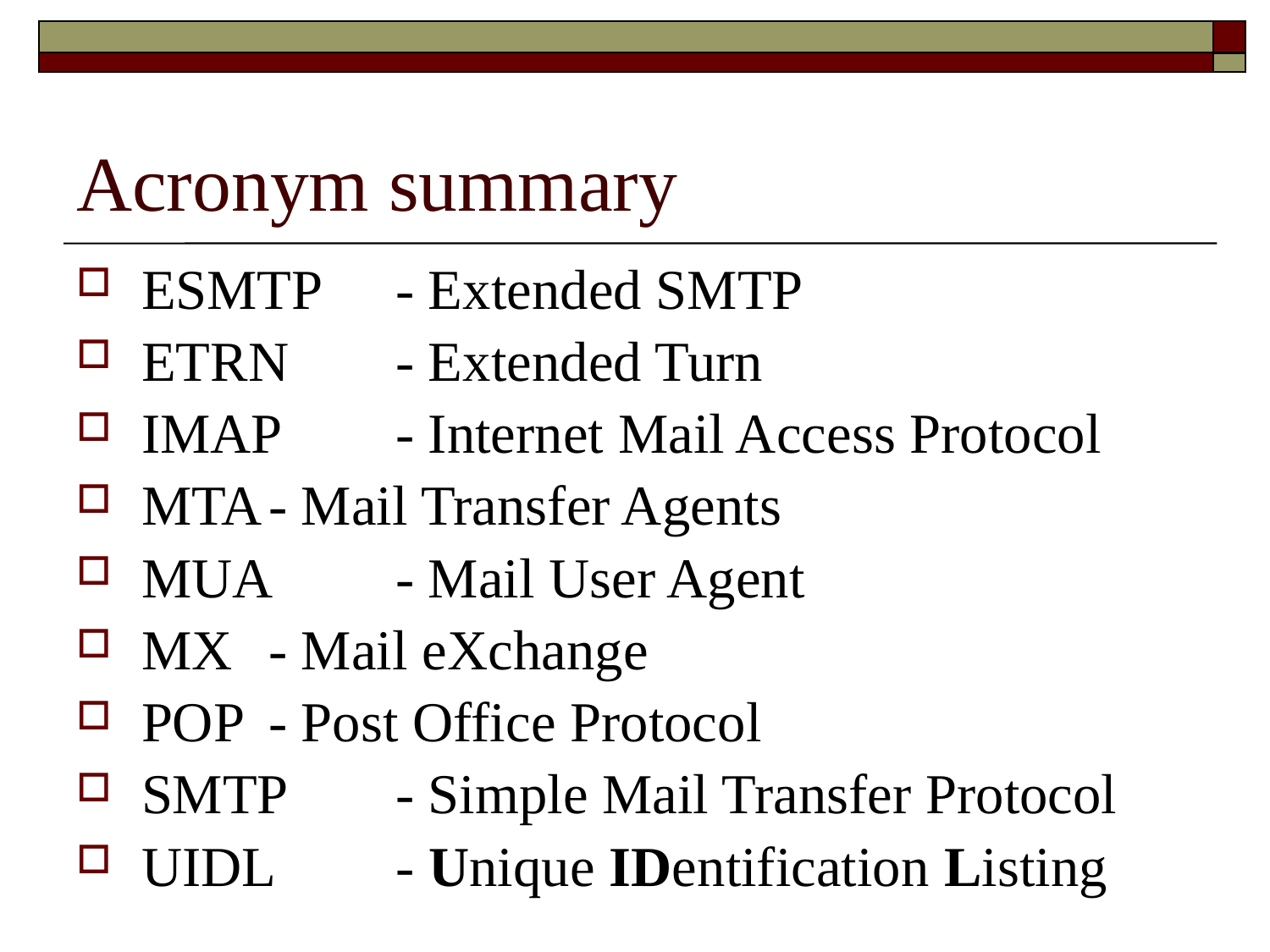

# Acronym summary
ESMTP	- Extended SMTP
ETRN	- Extended Turn
IMAP	- Internet Mail Access Protocol
MTA	- Mail Transfer Agents
MUA 	- Mail User Agent
MX 	- Mail eXchange
POP	- Post Office Protocol
SMTP	- Simple Mail Transfer Protocol
UIDL 	- Unique IDentification Listing